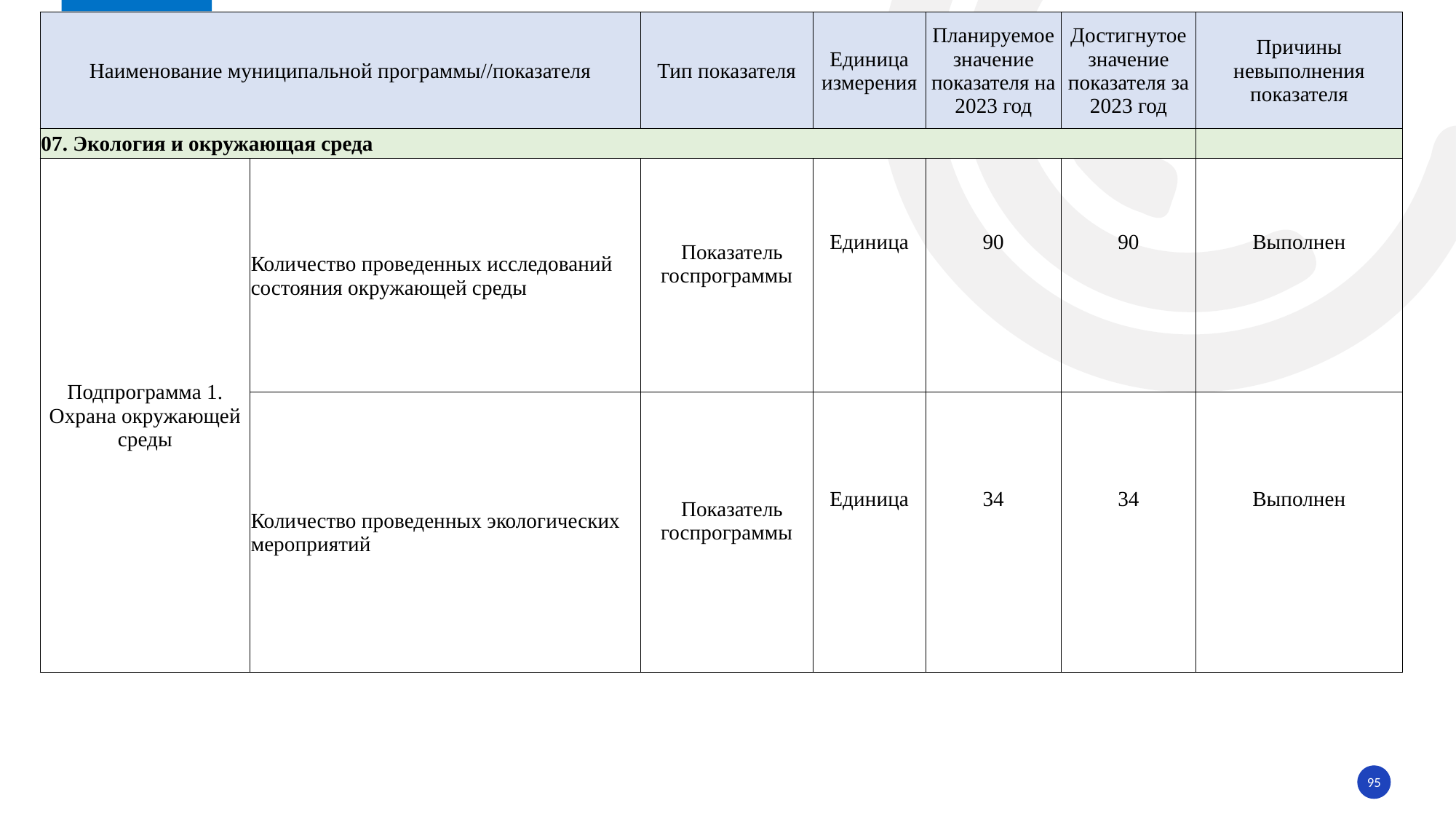

| Наименование муниципальной программы//показателя |  | Тип показателя | Единица измерения | Планируемое значение показателя на 2023 год | Достигнутое значение показателя за 2023 год | Причины невыполнения показателя |
| --- | --- | --- | --- | --- | --- | --- |
| 07. Экология и окружающая среда |  |  |  |  |  |  |
| Подпрограмма 1. Охрана окружающей среды | Количество проведенных исследований состояния окружающей среды | Показатель госпрограммы | Единица | 90 | 90 | Выполнен |
|  | Количество проведенных экологических мероприятий | Показатель госпрограммы | Единица | 34 | 34 | Выполнен |

95